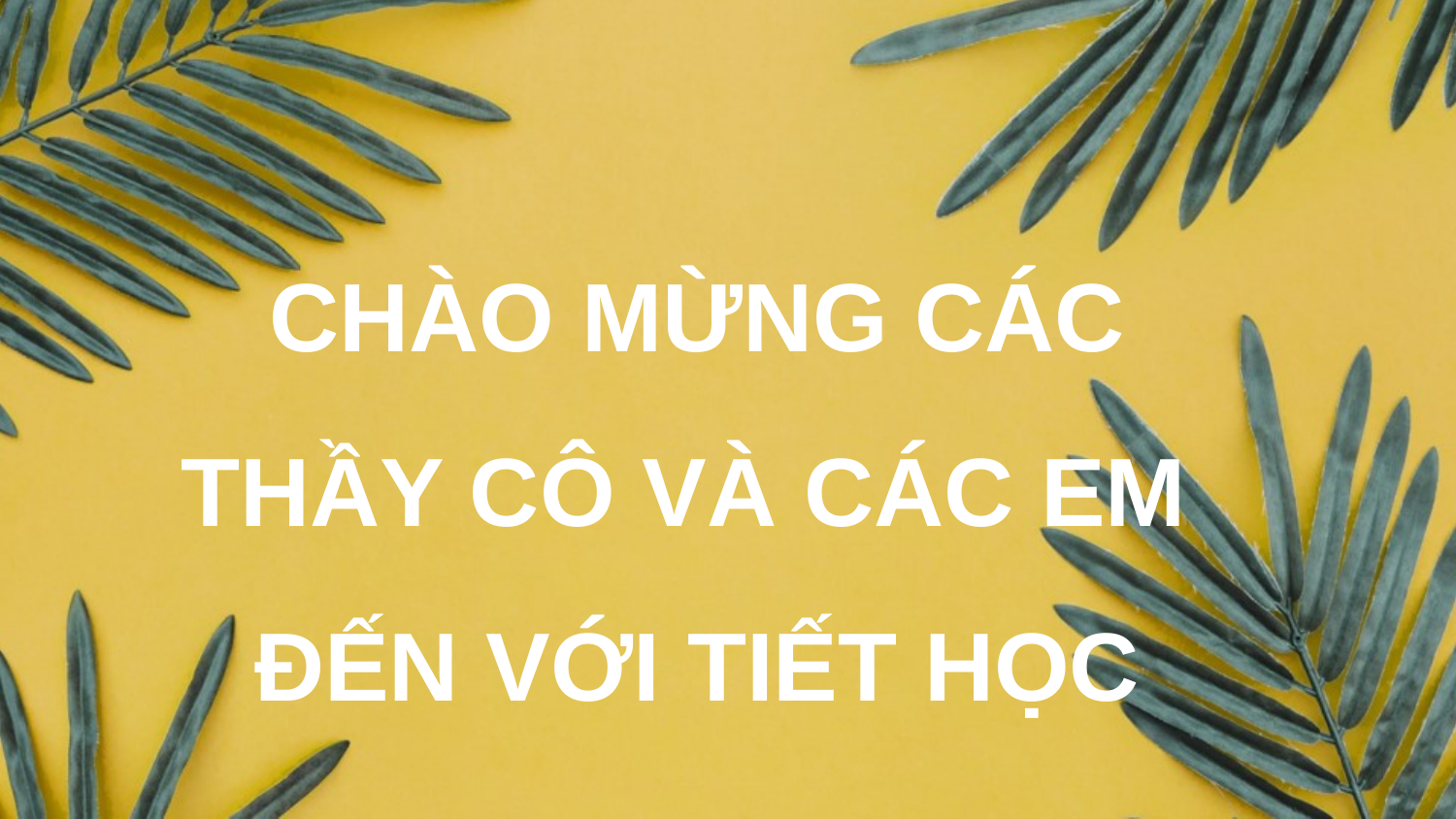

CHÀO MỪNG CÁC THẦY CÔ VÀ CÁC EM
ĐẾN VỚI TIẾT HỌC
1